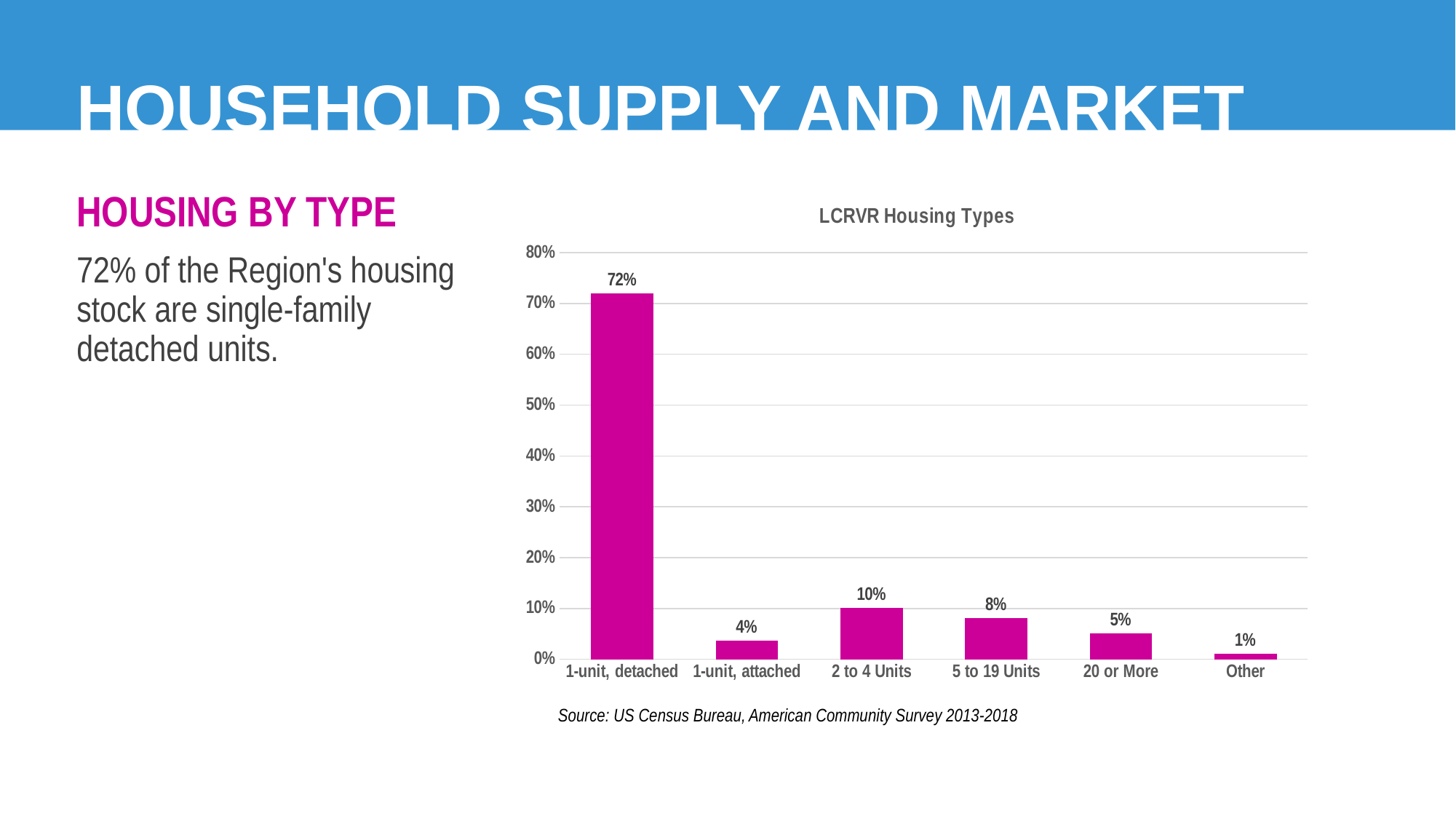

HOUSEHOLD SUPPLY AND MARKET
HOUSING BY TYPE
72% of the Region's housing stock are single-family detached units.

### Chart: LCRVR Housing Types

| Category |  |
|---|---|
| 1-unit, detached | 0.7193881889859439 |
| 1-unit, attached | 0.0371751728159586 |
| 2 to 4 Units | 0.10091966032096997 |
| 5 to 19 Units | 0.08057050526648282 |
| 20 or More | 0.05132846573445264 |
| Other | 0.010618006876192096 |
Source: US Census Bureau, American Community Survey 2013-2018